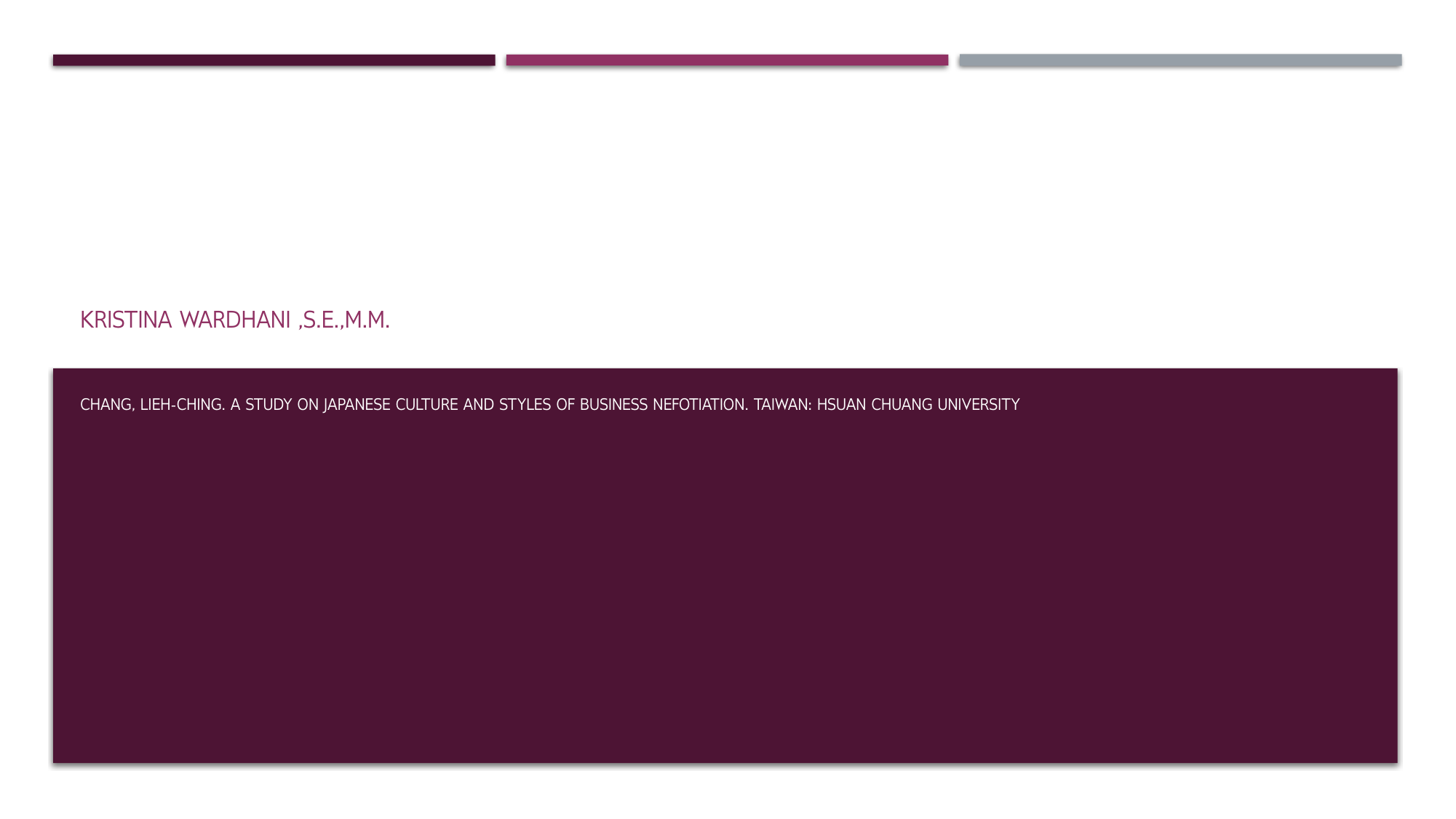

# Chang, Lieh-Ching. A Study On Japanese Culture and Styles of Business Nefotiation. Taiwan: Hsuan Chuang University
KRISTINA WARDHANI ,S.E.,M.M.